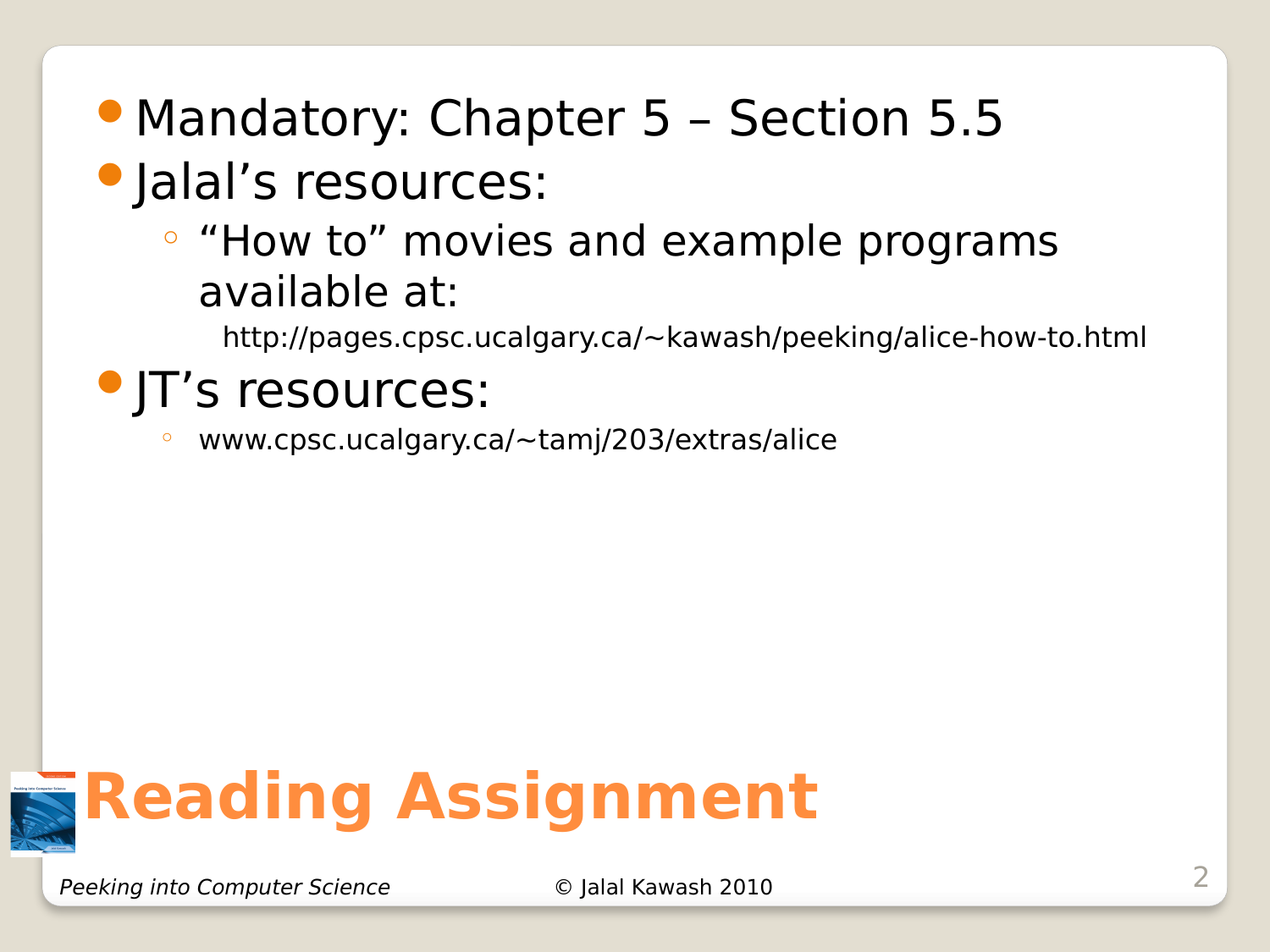

Mandatory: Chapter 5 – Section 5.5
Jalal’s resources:
“How to” movies and example programs available at:
http://pages.cpsc.ucalgary.ca/~kawash/peeking/alice-how-to.html
JT’s resources:
www.cpsc.ucalgary.ca/~tamj/203/extras/alice

# Reading Assignment
2